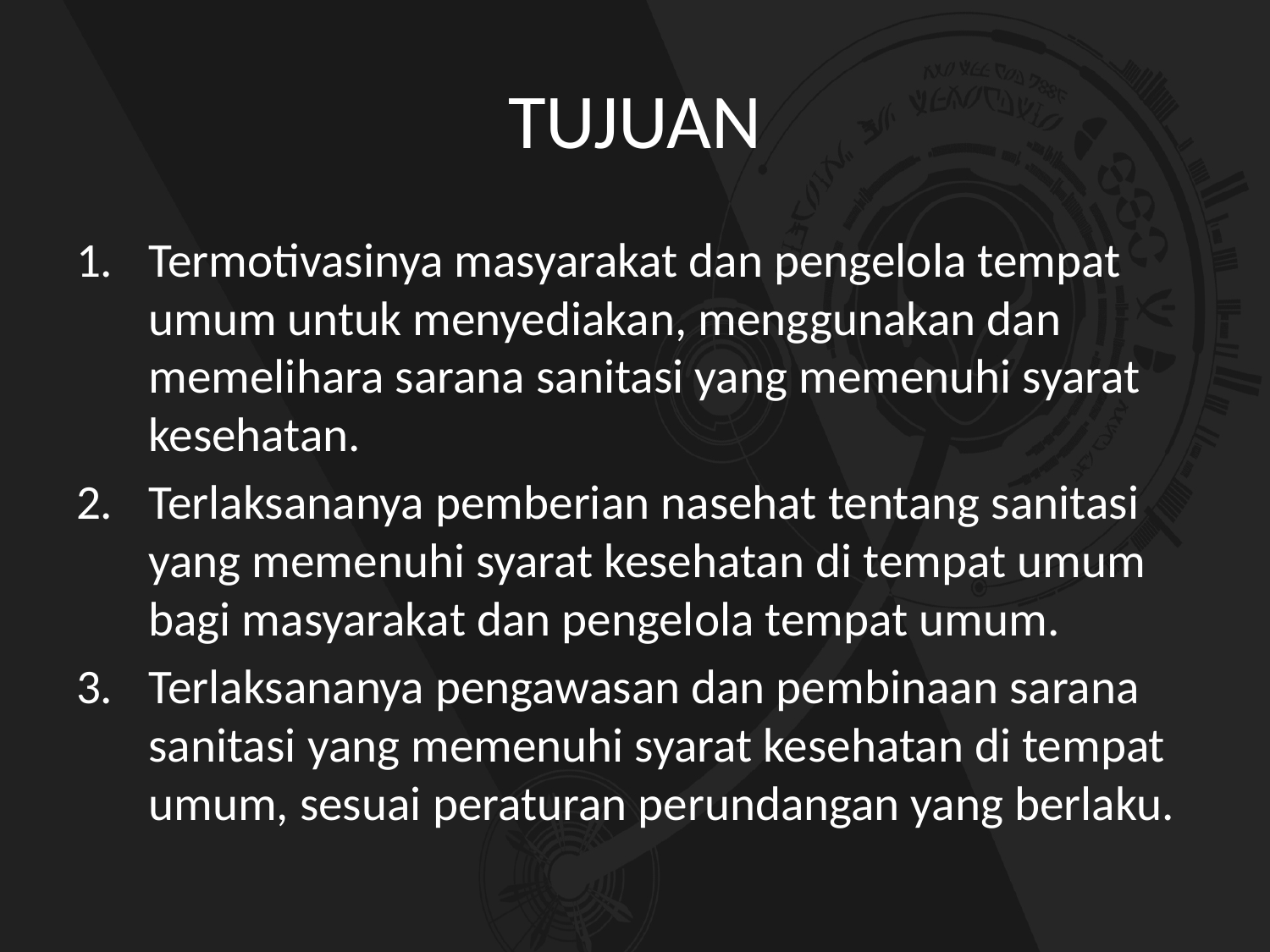

# TUJUAN
Termotivasinya masyarakat dan pengelola tempat umum untuk menyediakan, menggunakan dan memelihara sarana sanitasi yang memenuhi syarat kesehatan.
Terlaksananya pemberian nasehat tentang sanitasi yang memenuhi syarat kesehatan di tempat umum bagi masyarakat dan pengelola tempat umum.
Terlaksananya pengawasan dan pembinaan sarana sanitasi yang memenuhi syarat kesehatan di tempat umum, sesuai peraturan perundangan yang berlaku.